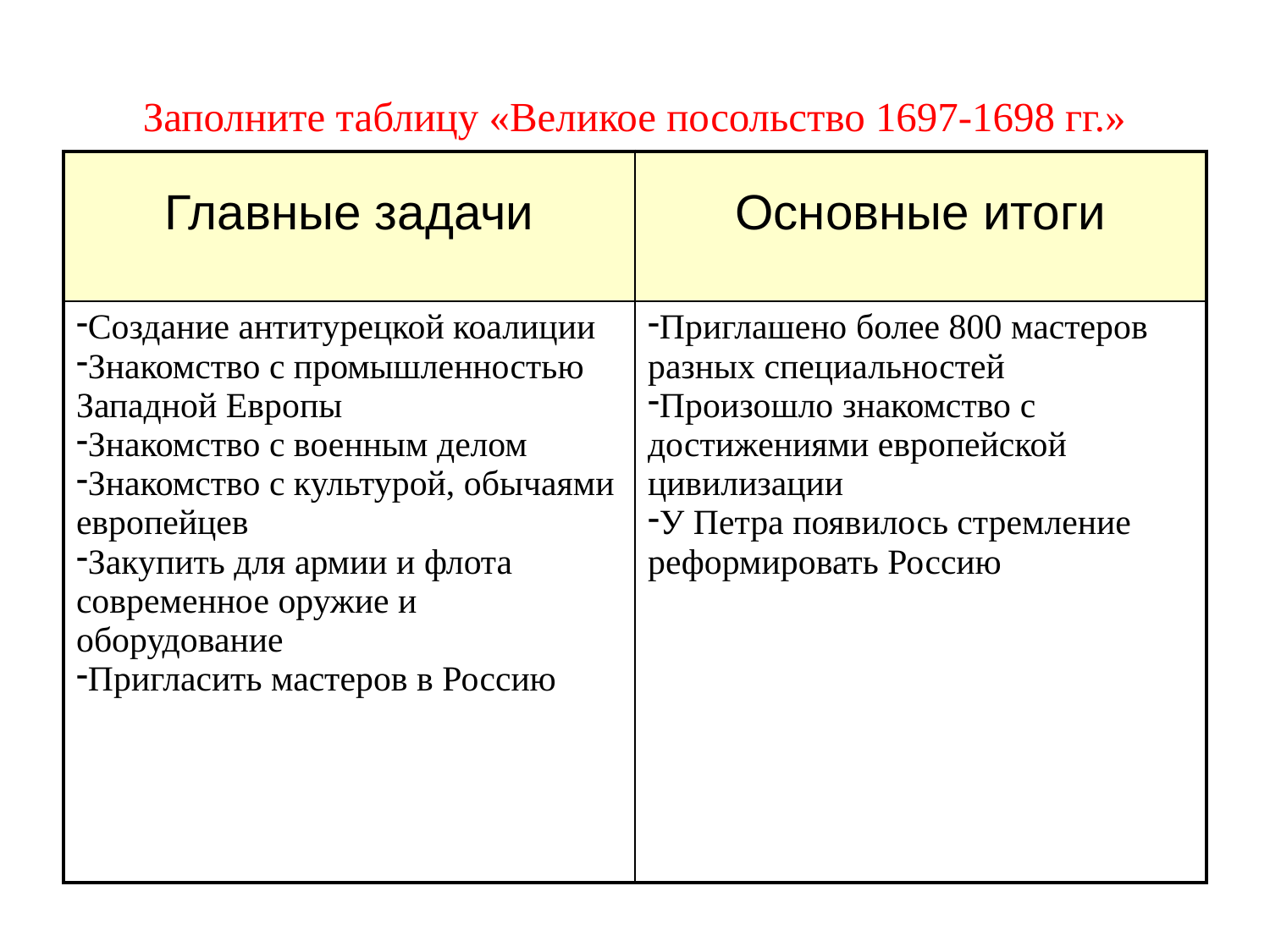

# Заполните таблицу «Великое посольство 1697-1698 гг.»
| Главные задачи | Основные итоги |
| --- | --- |
| Создание антитурецкой коалиции Знакомство с промышленностью Западной Европы Знакомство с военным делом Знакомство с культурой, обычаями европейцев Закупить для армии и флота современное оружие и оборудование Пригласить мастеров в Россию | Приглашено более 800 мастеров разных специальностей Произошло знакомство с достижениями европейской цивилизации У Петра появилось стремление реформировать Россию |